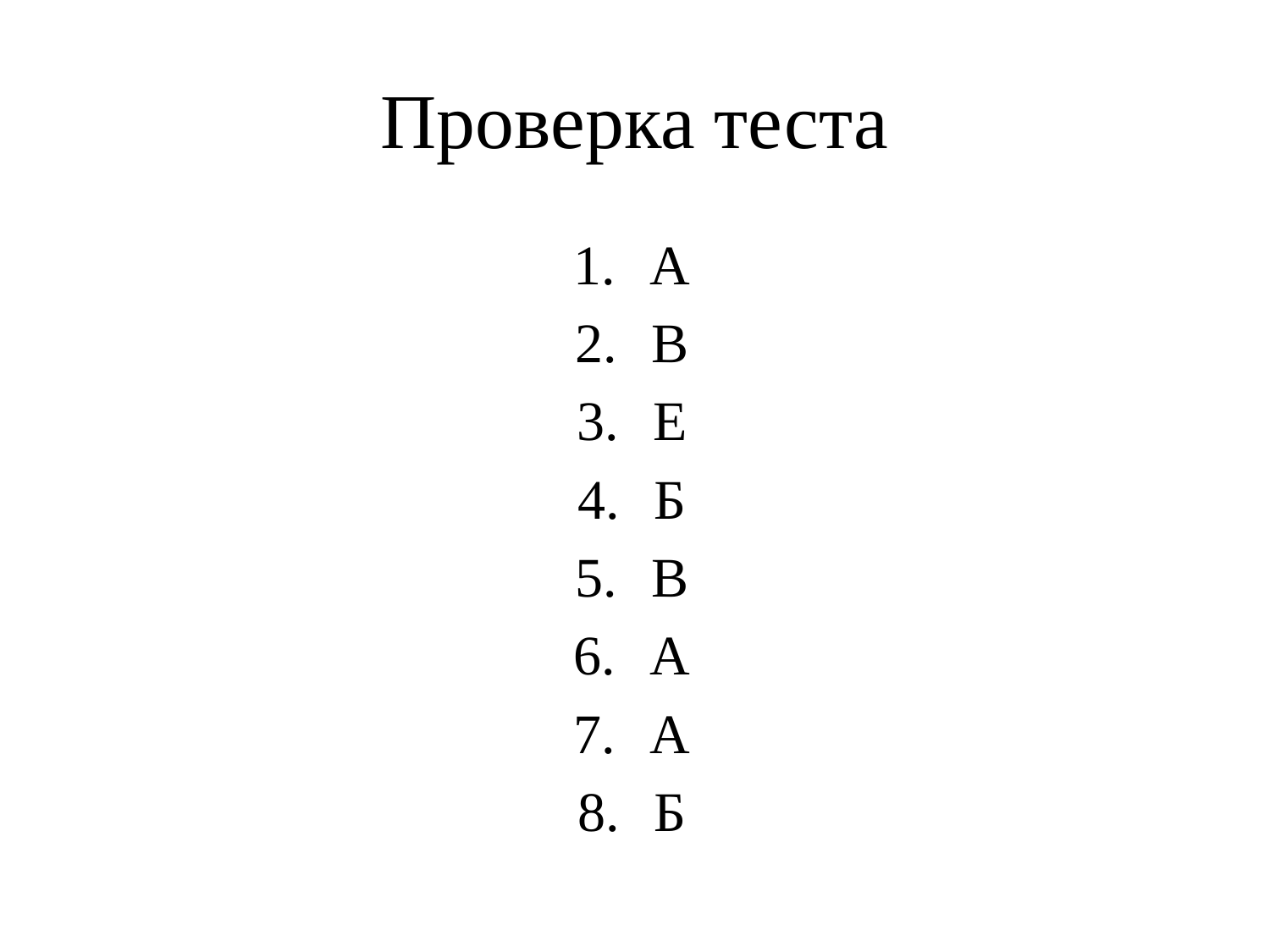

# Проверка теста
А
В
Е
Б
В
А
А
Б